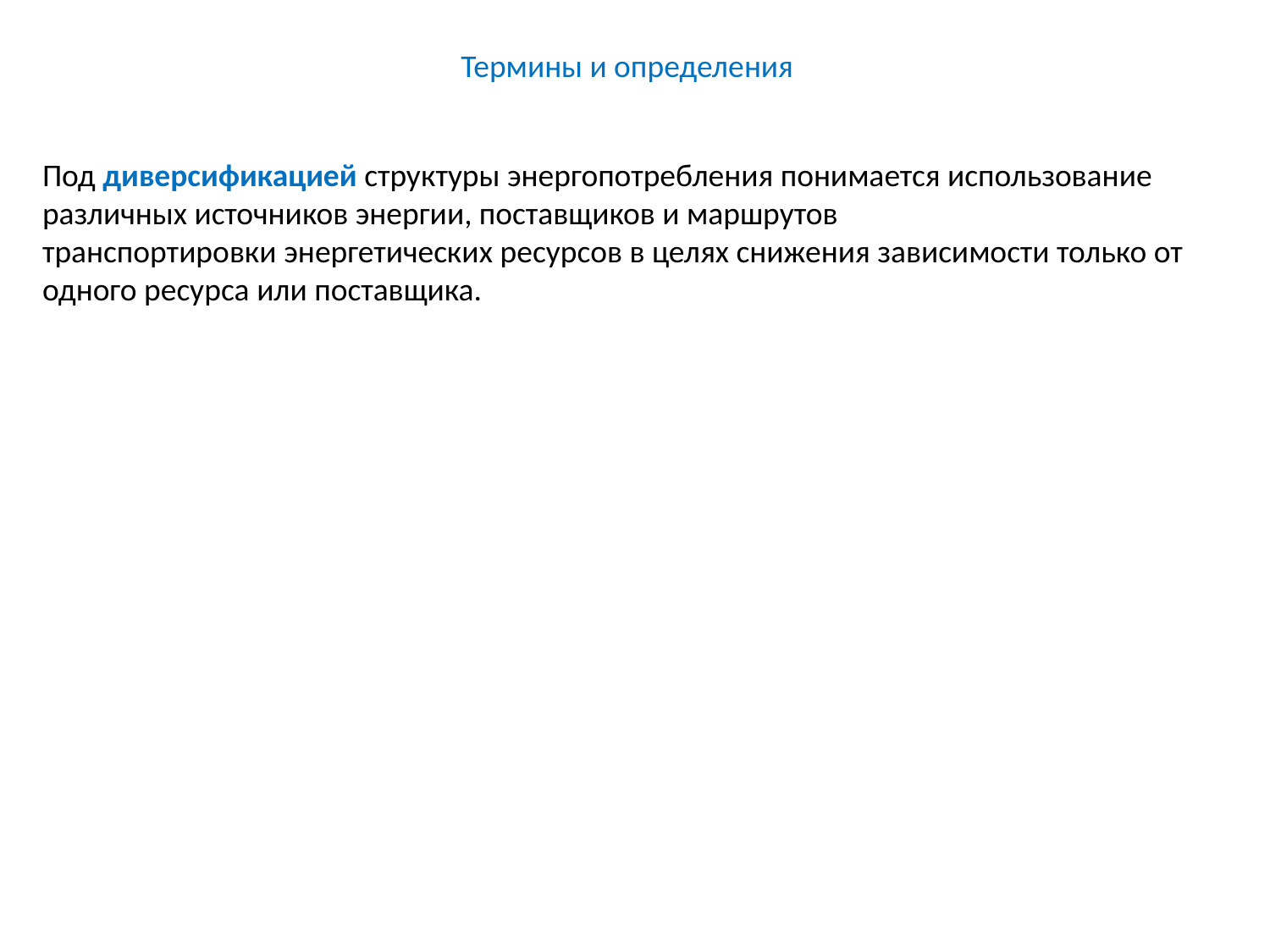

Термины и определения
Под диверсификацией структуры энергопотребления понимается использование различных источников энергии, поставщиков и маршрутов транспортировки энергетических ресурсов в целях снижения зависимости только от одного ресурса или поставщика.